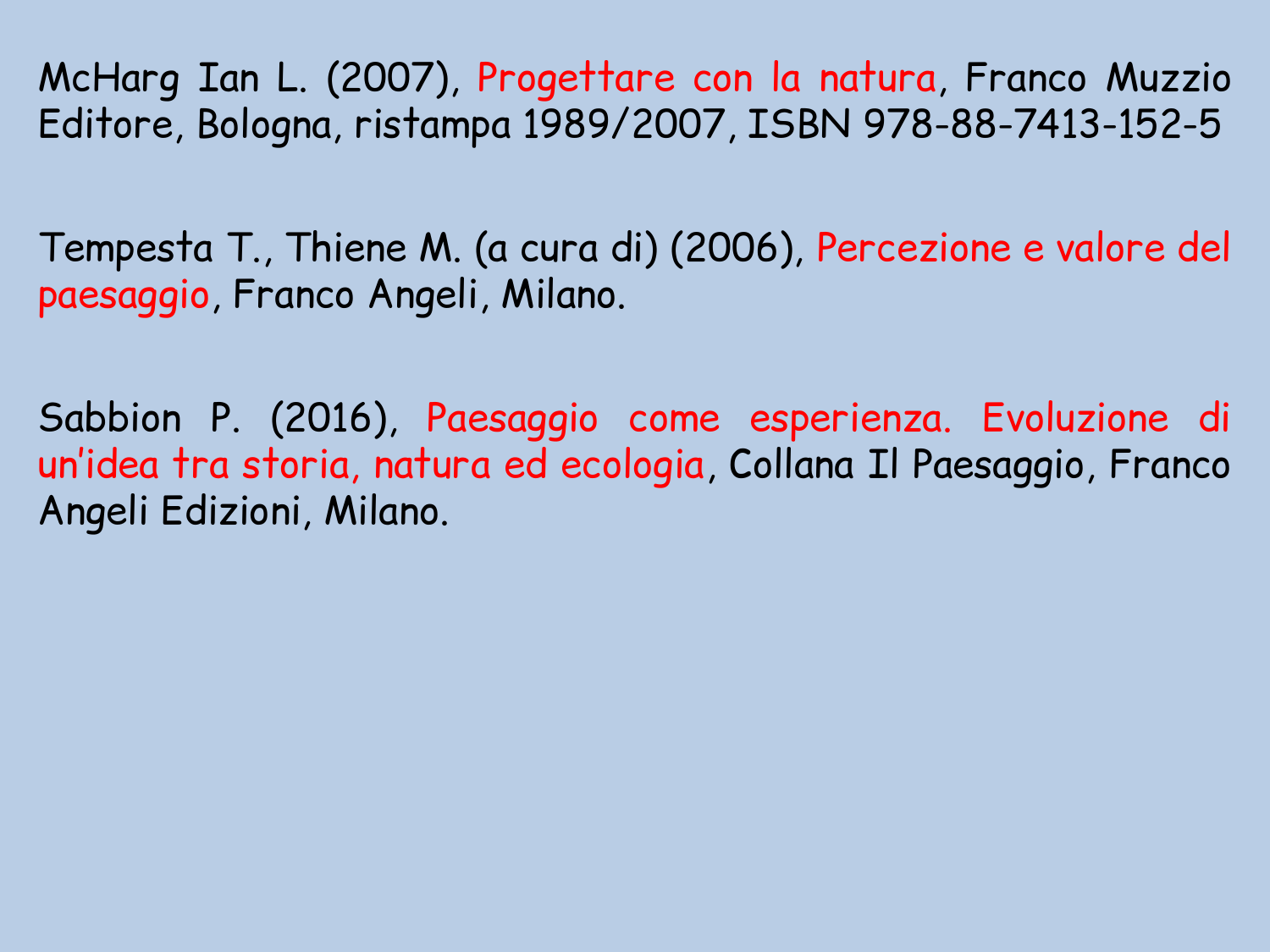

McHarg Ian L. (2007), Progettare con la natura, Franco Muzzio Editore, Bologna, ristampa 1989/2007, ISBN 978-88-7413-152-5

Tempesta T., Thiene M. (a cura di) (2006), Percezione e valore del paesaggio, Franco Angeli, Milano.

Sabbion P. (2016), Paesaggio come esperienza. Evoluzione di un’idea tra storia, natura ed ecologia, Collana Il Paesaggio, Franco Angeli Edizioni, Milano.